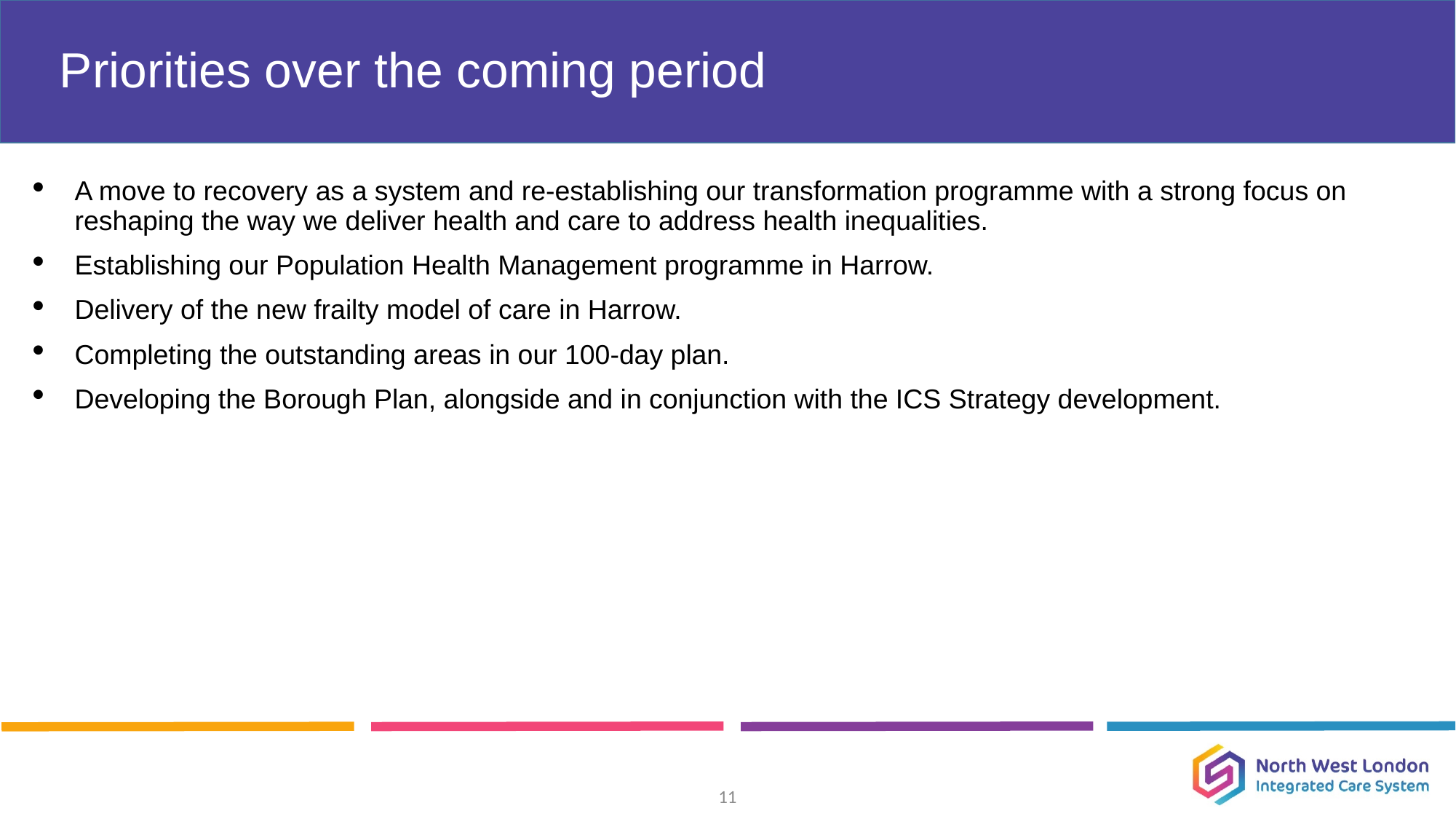

# Priorities over the coming period
A move to recovery as a system and re-establishing our transformation programme with a strong focus on reshaping the way we deliver health and care to address health inequalities.
Establishing our Population Health Management programme in Harrow.
Delivery of the new frailty model of care in Harrow.
Completing the outstanding areas in our 100-day plan.
Developing the Borough Plan, alongside and in conjunction with the ICS Strategy development.

11